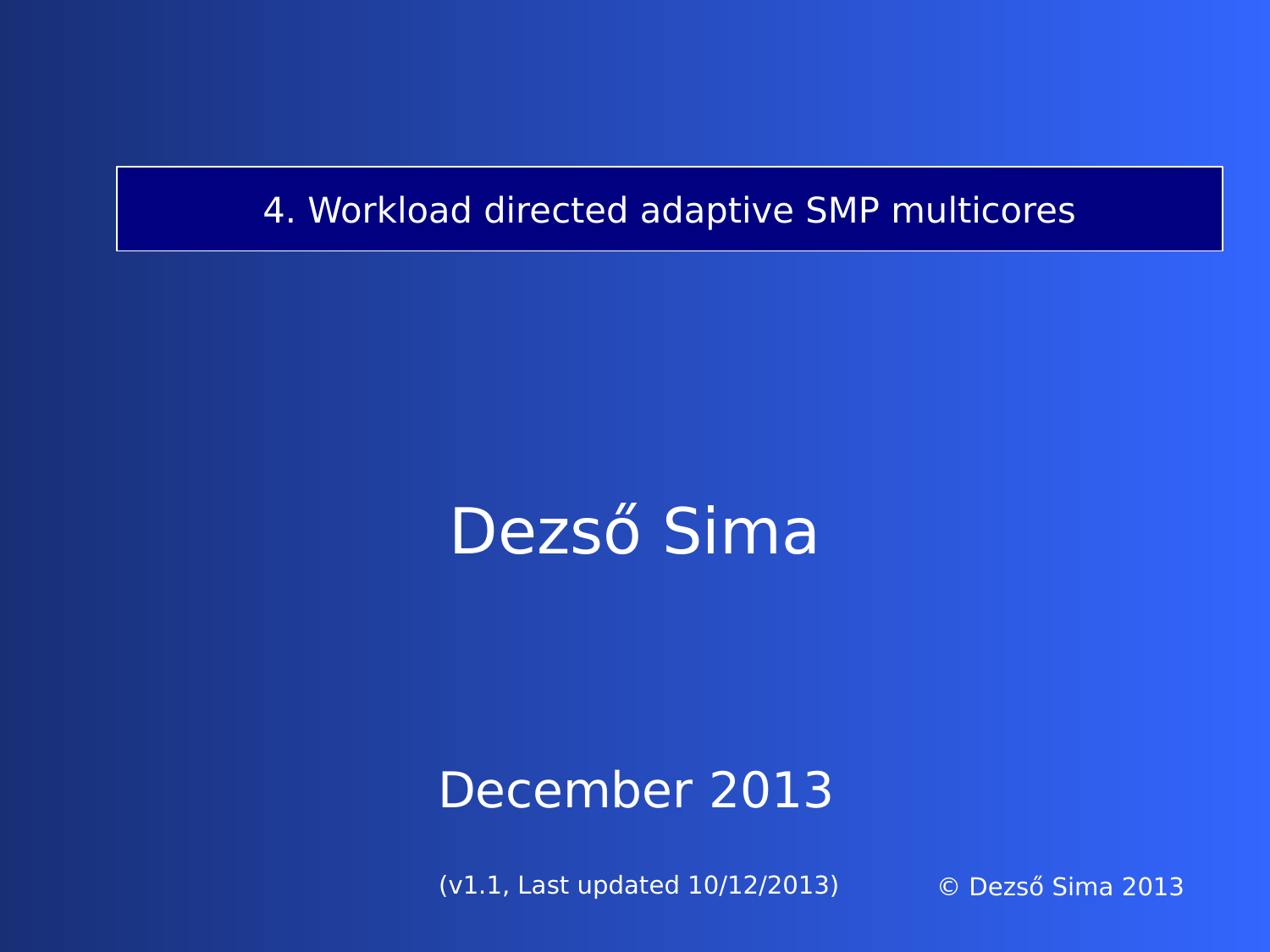

4. Workload directed adaptive SMP multicores

Dezső Sima
December 2013
(v1.1, Last updated 10/12/2013)
© Dezső Sima 2013